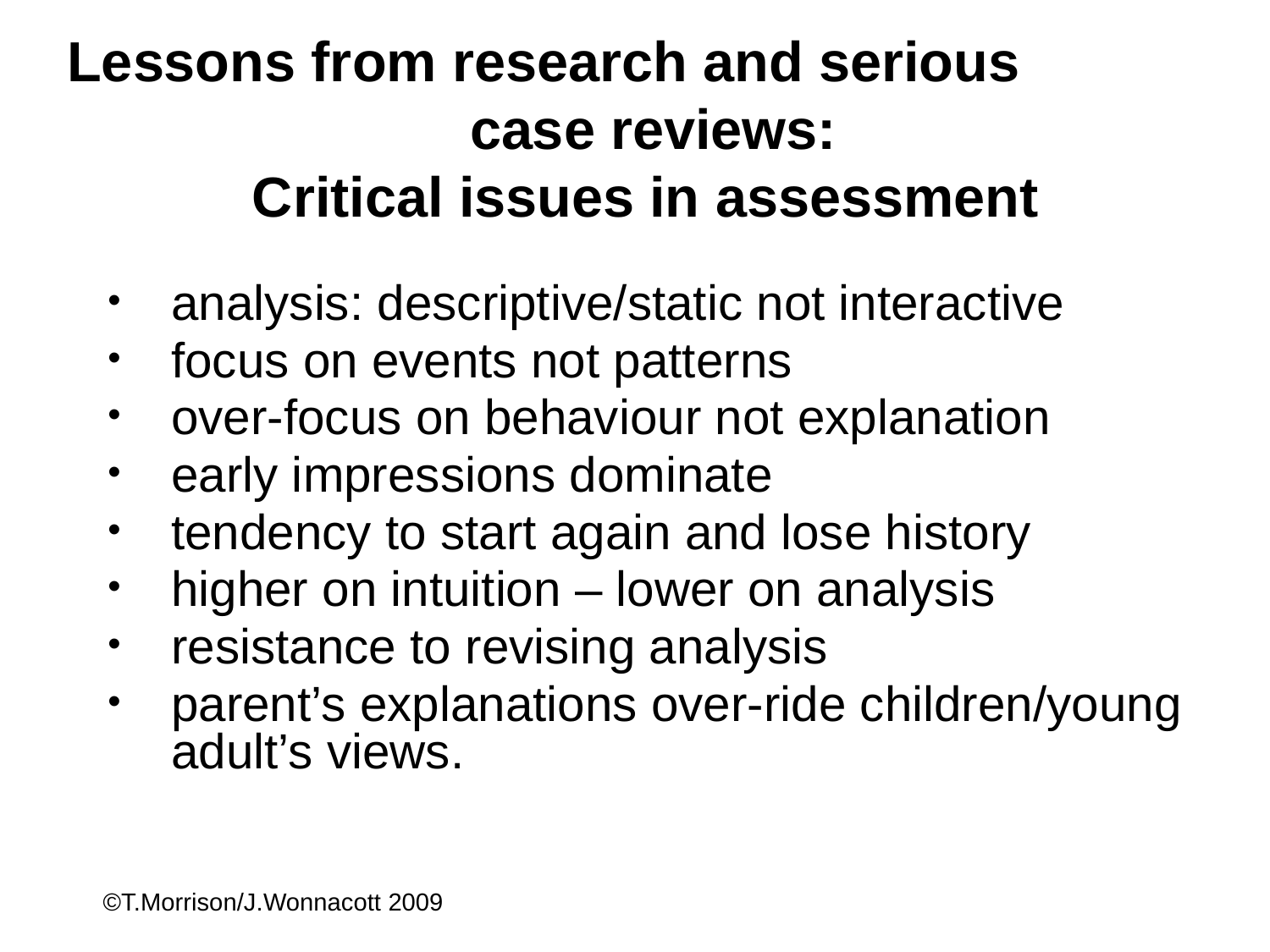

Lessons from research and serious               case reviews:
Critical issues in assessment
analysis: descriptive/static not interactive
focus on events not patterns
over-focus on behaviour not explanation
early impressions dominate
tendency to start again and lose history
higher on intuition – lower on analysis
resistance to revising analysis
parent’s explanations over-ride children/young adult’s views.

©T.Morrison/J.Wonnacott 2009